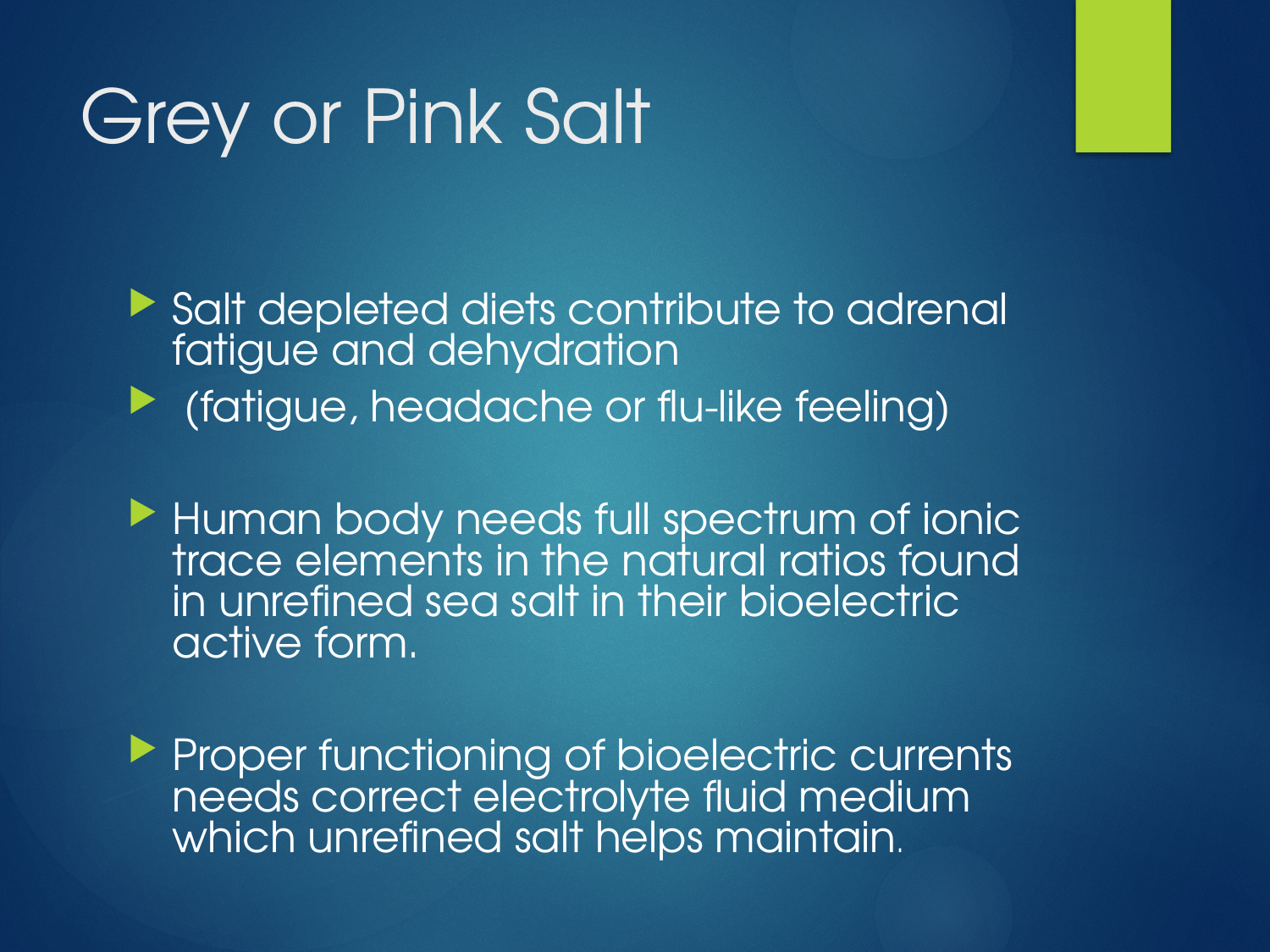

# Grey or Pink Salt
Salt depleted diets contribute to adrenal fatigue and dehydration
 (fatigue, headache or flu-like feeling)

Human body needs full spectrum of ionic trace elements in the natural ratios found in unrefined sea salt in their bioelectric active form.

Proper functioning of bioelectric currents needs correct electrolyte fluid medium which unrefined salt helps maintain.